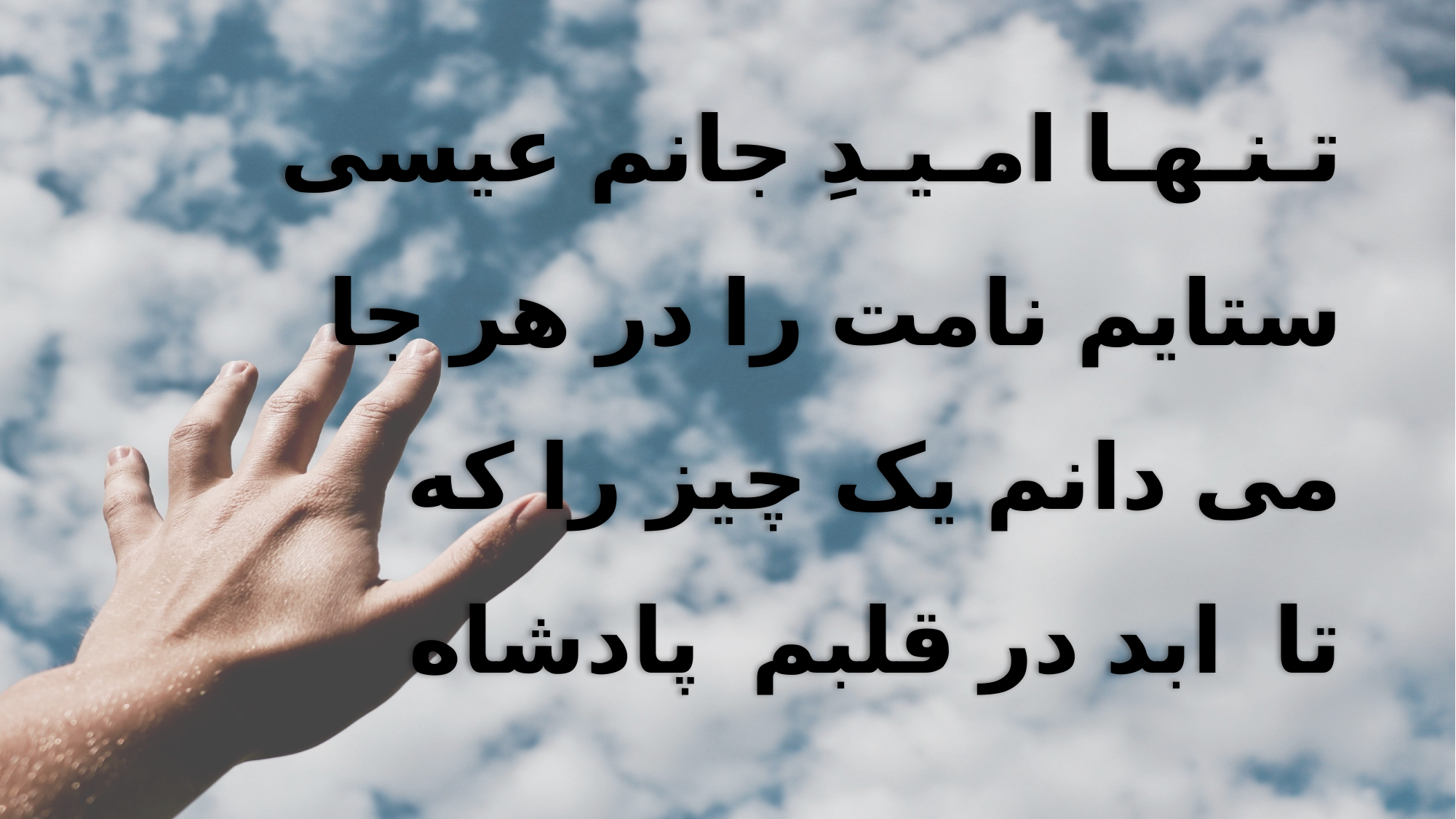

تـنـهـا امـیـدِ جانم عیسی
    ستایم نامت را در هر جا
    می دانم یک چیز را که
    تا  ابد در قلبم  پادشاه